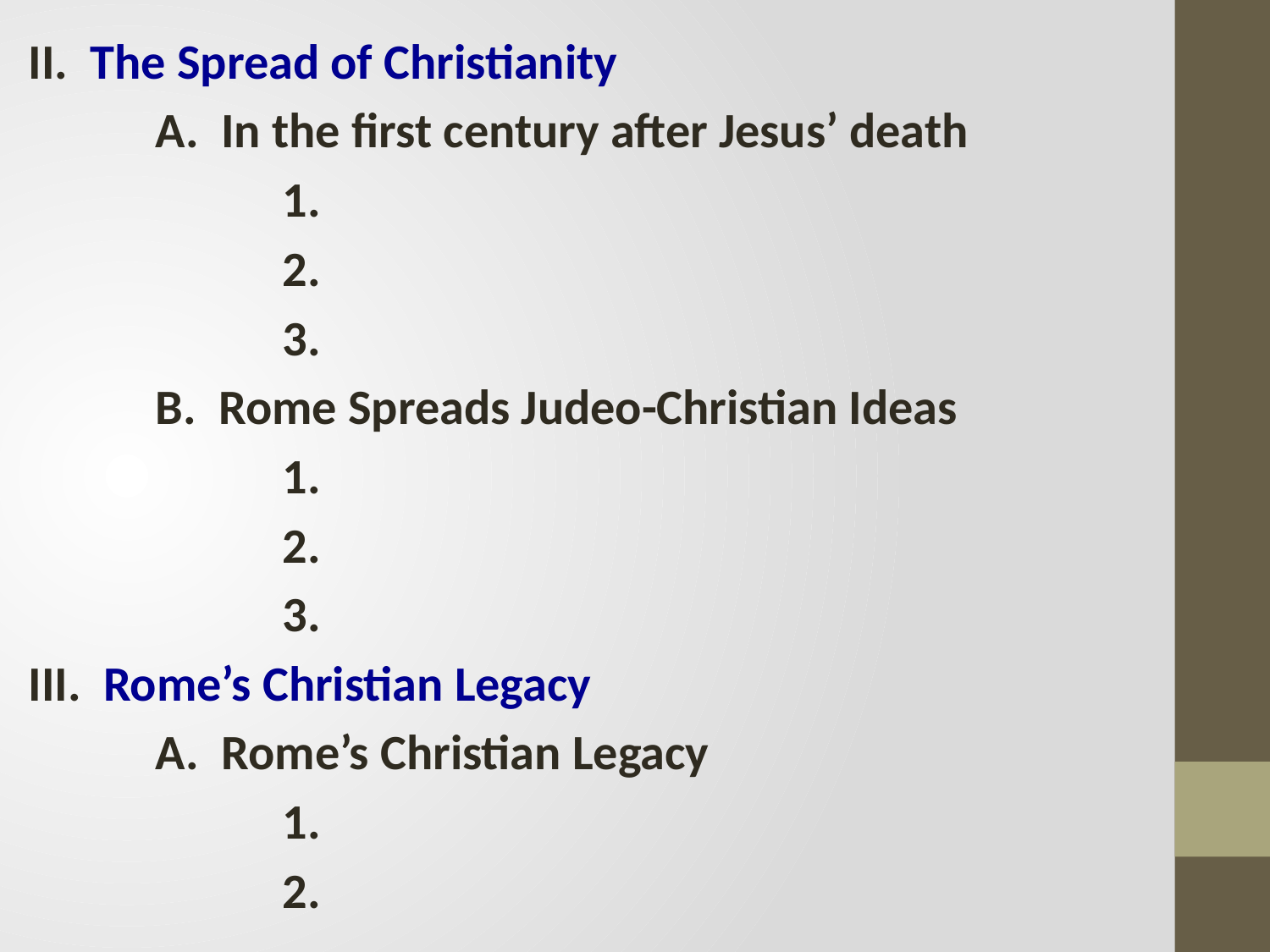

II.  The Spread of Christianity
	A.  In the first century after Jesus’ death
		1.
		2.
		3.
	B.  Rome Spreads Judeo-Christian Ideas
		1.
		2.
		3.
III.  Rome’s Christian Legacy
	A.  Rome’s Christian Legacy
		1.
		2.